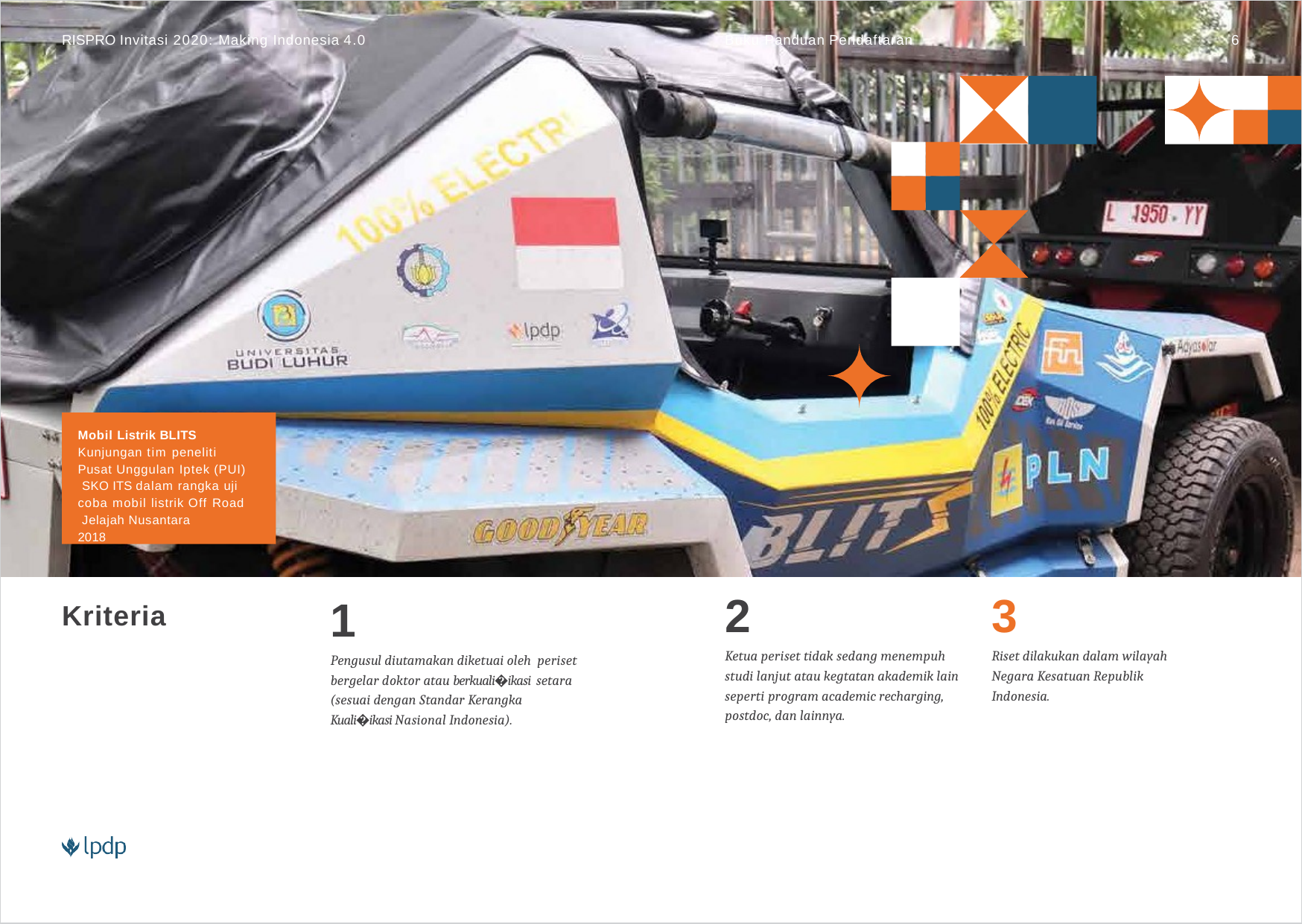

RISPRO Invitasi 2020: Making Indonesia 4.0
Buku Panduan Pendaftaran
6

Mobil Listrik BLITS  Kunjungan tim peneliti  Pusat Unggulan Iptek (PUI)  SKO ITS dalam rangka uji  coba mobil listrik Off Road  Jelajah Nusantara
2018
2
Ketua periset tidak sedang menempuh  studi lanjut atau kegtatan akademik lain  seperti program academic recharging,  postdoc, dan lainnya.
3
Riset dilakukan dalam wilayah  Negara Kesatuan Republik  Indonesia.
1
Pengusul diutamakan diketuai oleh  periset bergelar doktor atau berkuali�ikasi  setara (sesuai dengan Standar Kerangka  Kuali�ikasi Nasional Indonesia).
Kriteria